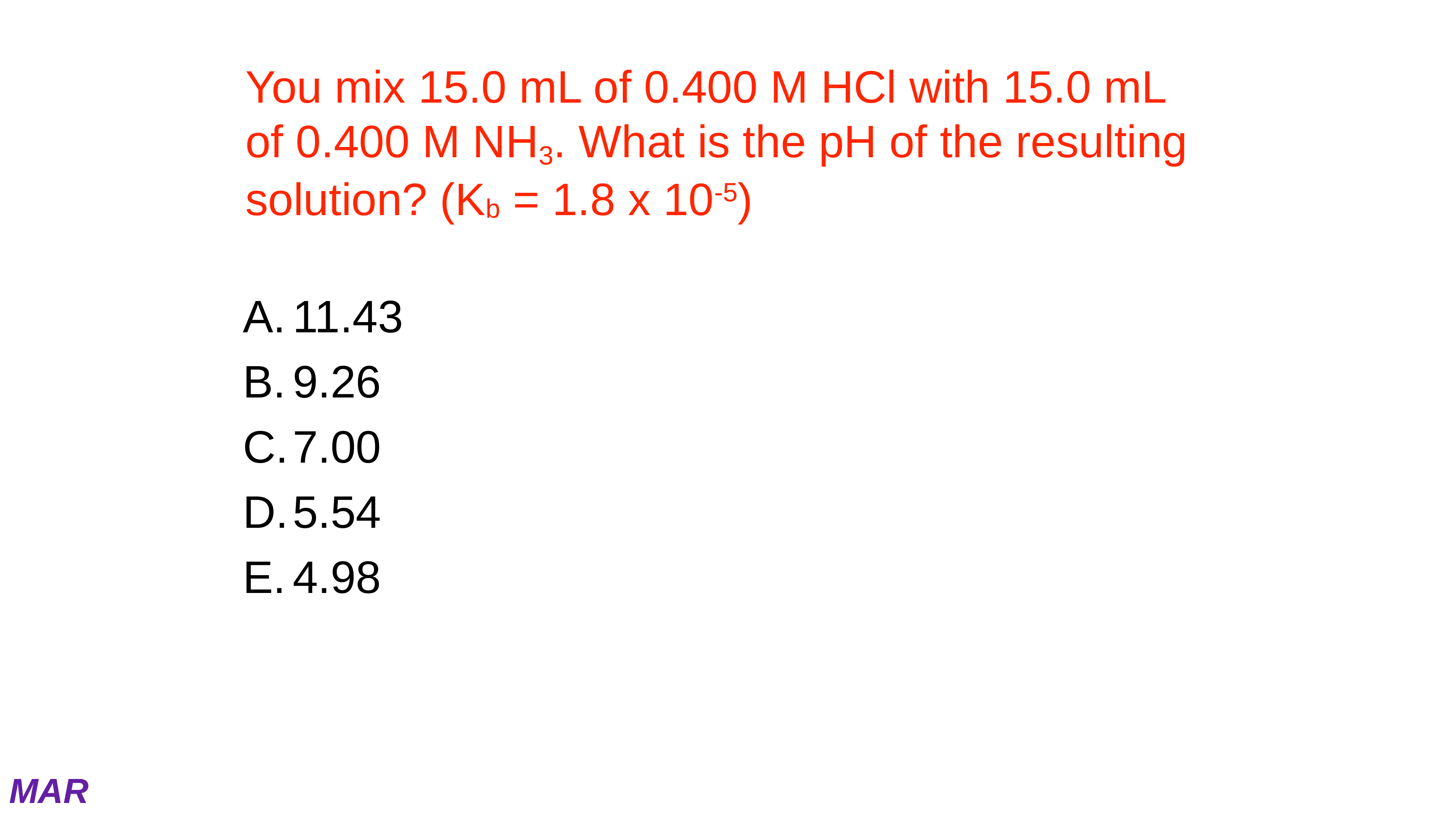

# You mix 15.0 mL of 0.400 M HCl with 15.0 mL of 0.400 M NH3. What is the pH of the resulting solution? (Kb = 1.8 x 10-5)
11.43
9.26
7.00
5.54
4.98
MAR
Enter your response on
your i>Clicker now!
Answer = E: 4.98

Find moles of SA and WB to discover titration region (and equation)

0.400 M * 0.0150 L =  0.00600 mol SA (HCl)
0.400 M * 0.015 L = 0.00600 mol WB (NH3)

Since mol WB = mol SA, this is the equivalence region, and pH should be < 7

pH = - log [(Kw/Kb)(nwb/(Vwb+Vsa))]0.5
pH = - log [(10-14/1.8E-5)(0.00600/(0.0150+0.0150))]0.5
pH = - log [(5.556E-10)(0.200M))]0.5
pH = 4.98